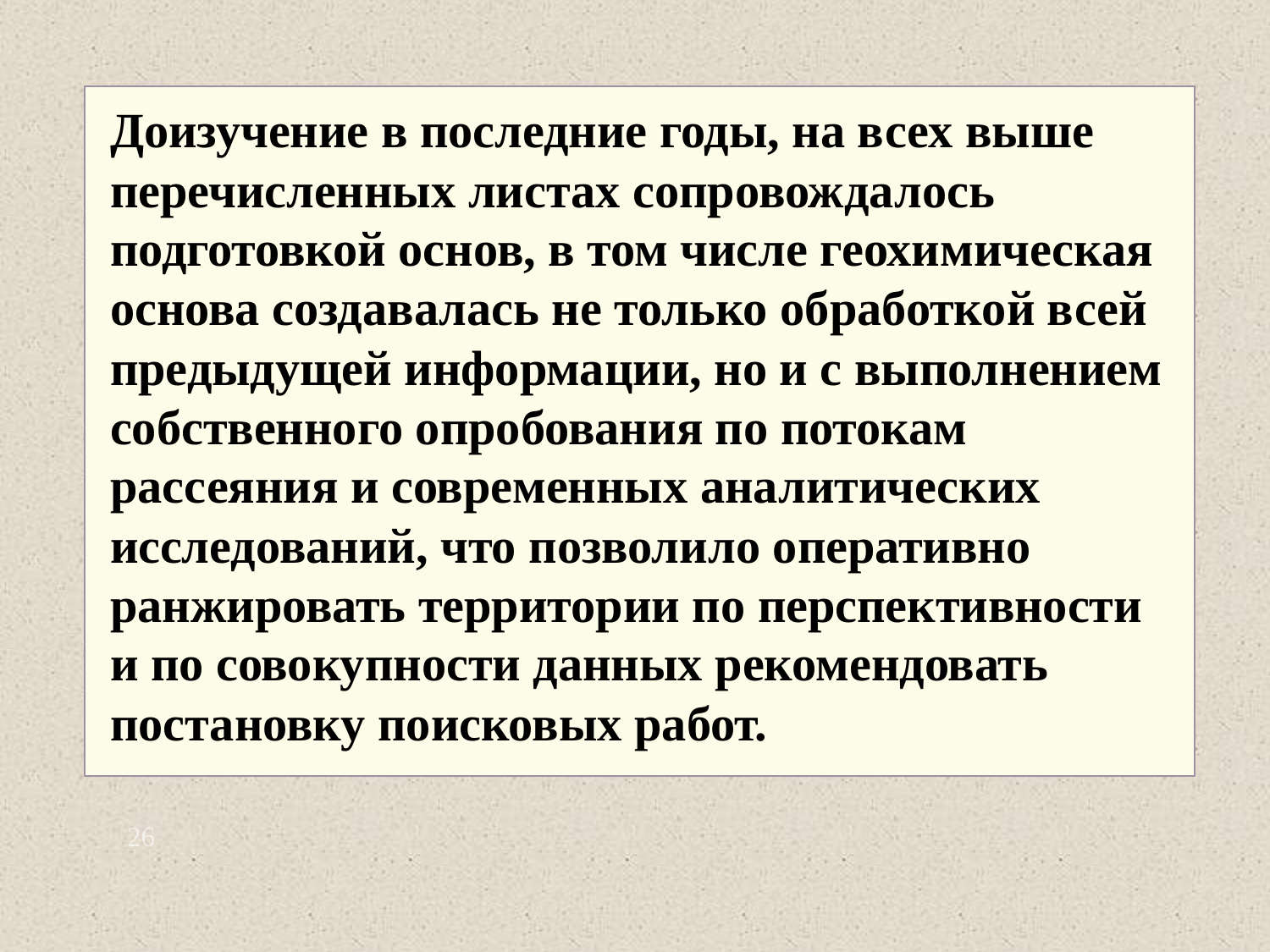

Доизучение в последние годы, на всех выше перечисленных листах сопровождалось подготовкой основ, в том числе геохимическая основа создавалась не только обработкой всей предыдущей информации, но и с выполнением собственного опробования по потокам рассеяния и современных аналитических исследований, что позволило оперативно ранжировать территории по перспективности и по совокупности данных рекомендовать постановку поисковых работ.
26